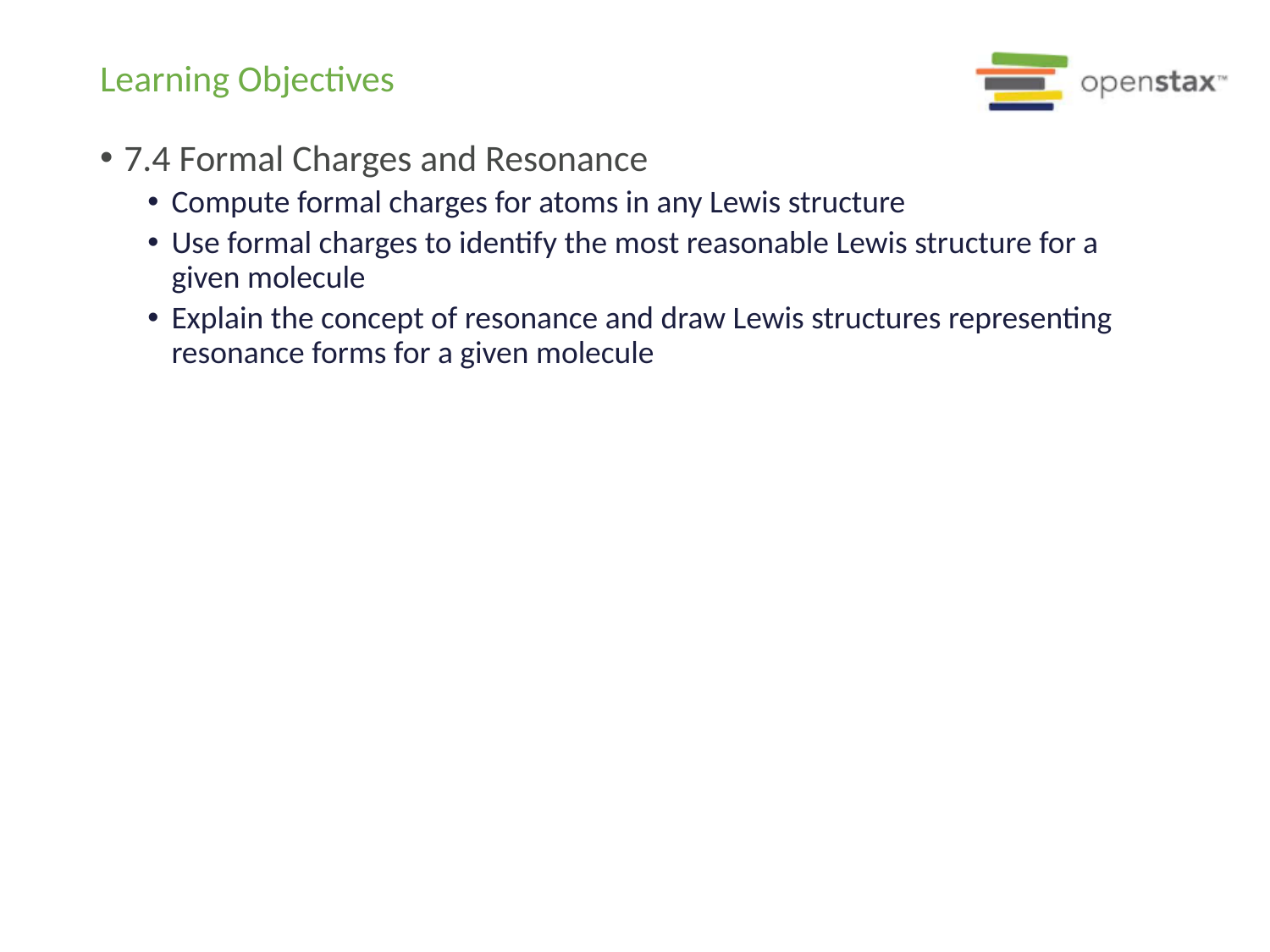

# Learning Objectives
7.4 Formal Charges and Resonance
Compute formal charges for atoms in any Lewis structure
Use formal charges to identify the most reasonable Lewis structure for a given molecule
Explain the concept of resonance and draw Lewis structures representing resonance forms for a given molecule